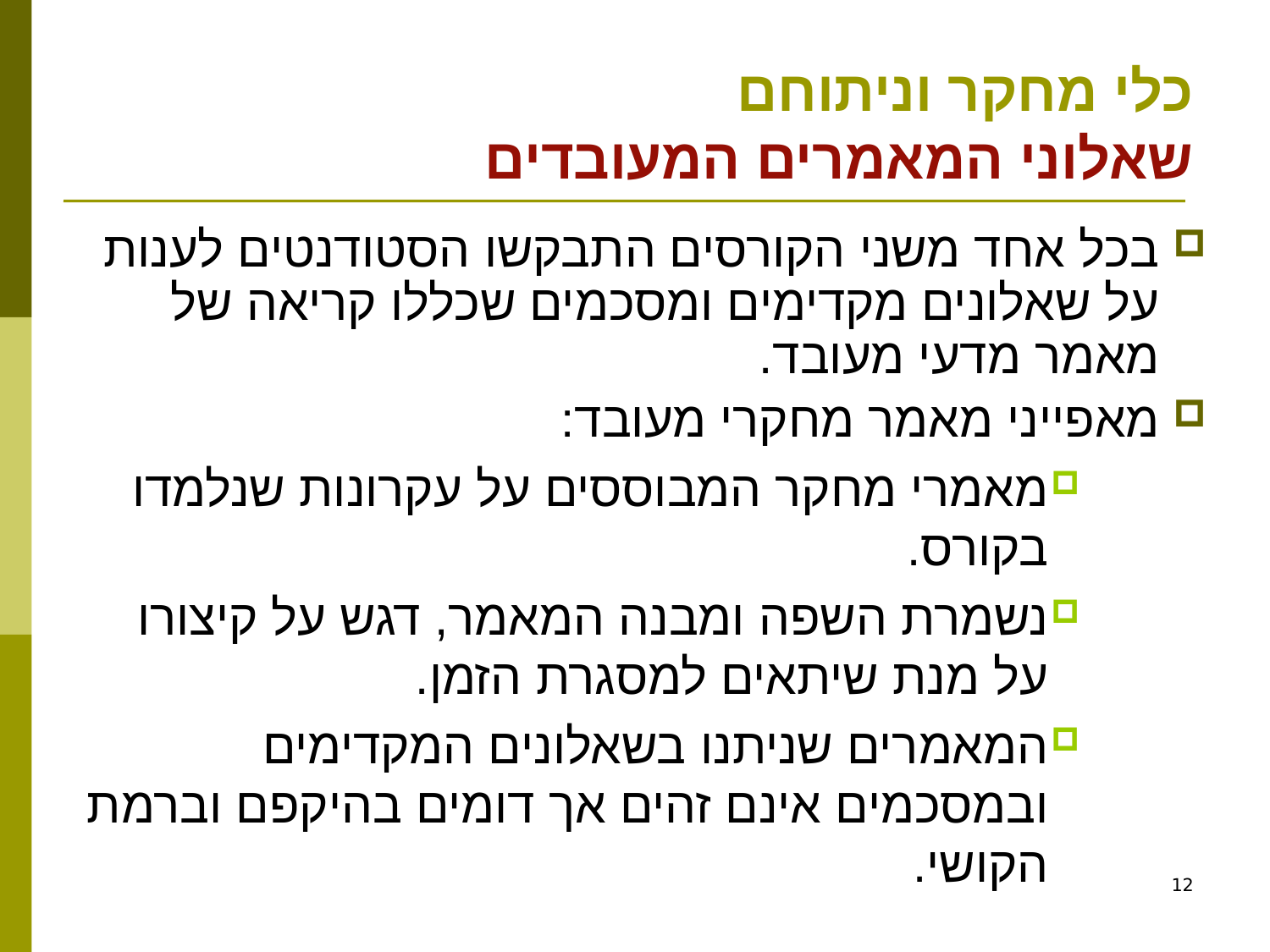

# כלי מחקר וניתוחם שאלוני המאמרים המעובדים
בכל אחד משני הקורסים התבקשו הסטודנטים לענות על שאלונים מקדימים ומסכמים שכללו קריאה של מאמר מדעי מעובד.
מאפייני מאמר מחקרי מעובד:
מאמרי מחקר המבוססים על עקרונות שנלמדו בקורס.
נשמרת השפה ומבנה המאמר, דגש על קיצורו על מנת שיתאים למסגרת הזמן.
המאמרים שניתנו בשאלונים המקדימים ובמסכמים אינם זהים אך דומים בהיקפם וברמת הקושי.

12